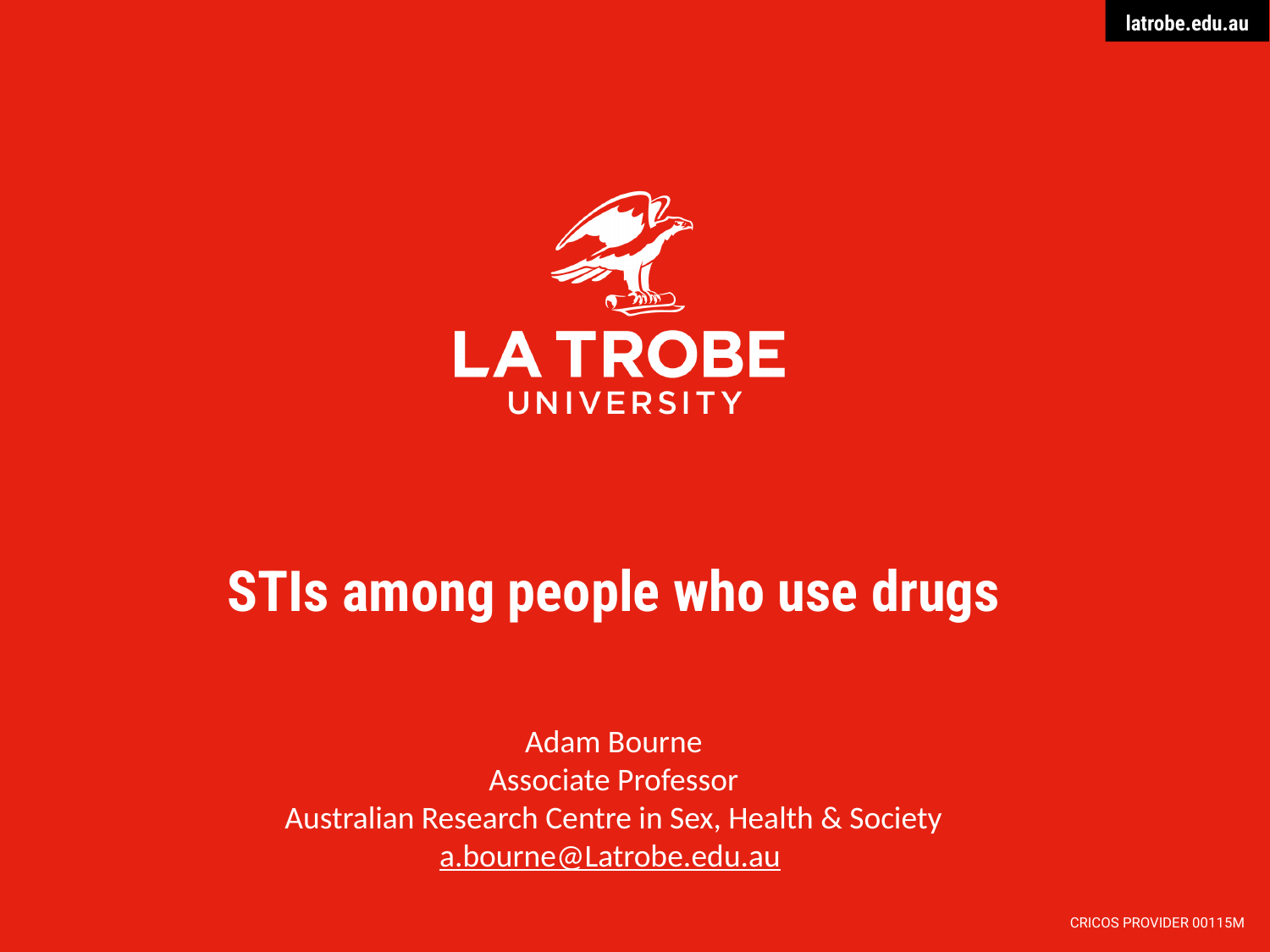

# STIs among people who use drugs
Adam Bourne
Associate Professor
Australian Research Centre in Sex, Health & Society
a.bourne@Latrobe.edu.au